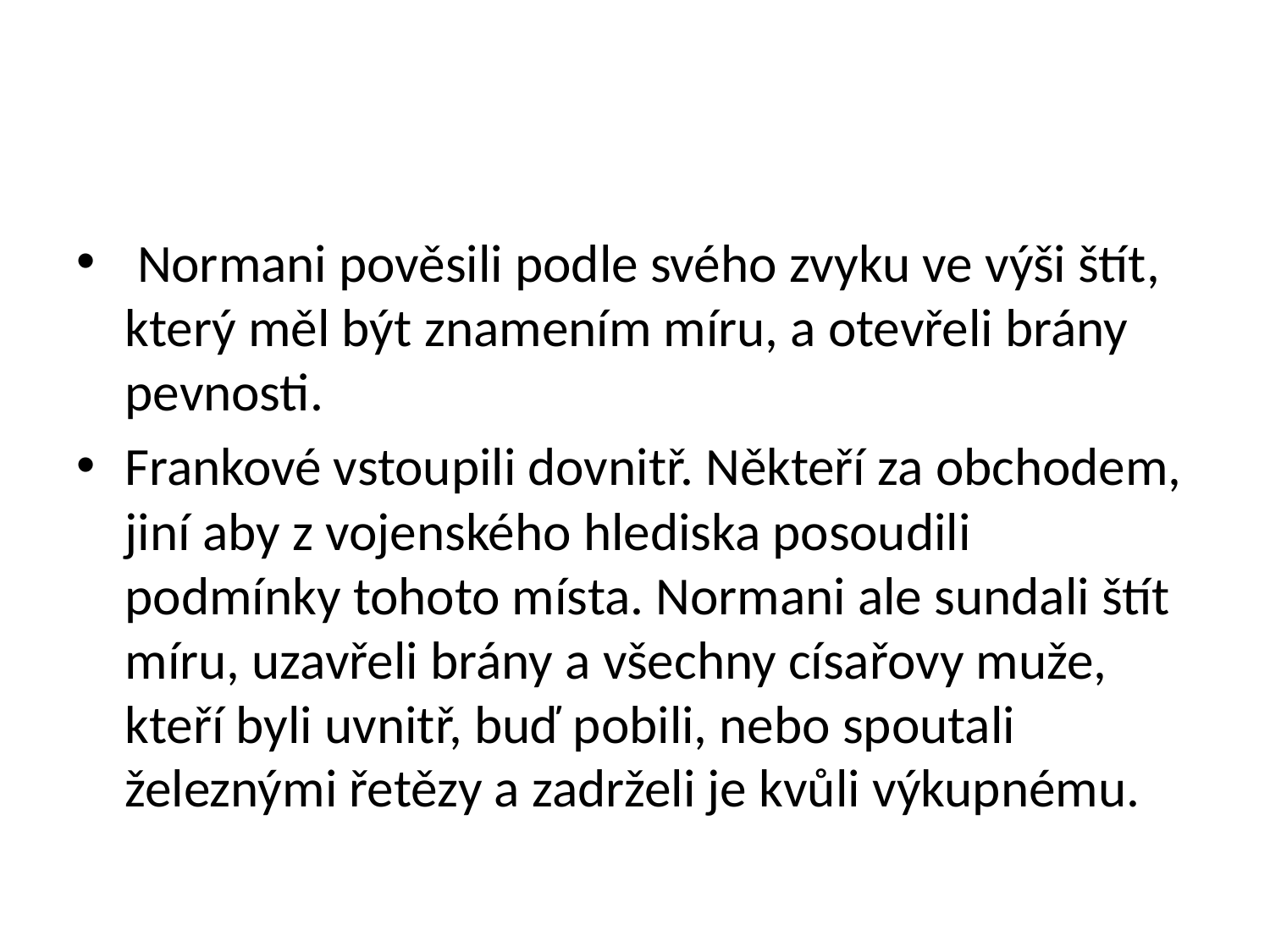

#
 Normani pověsili podle svého zvyku ve výši štít, který měl být znamením míru, a otevřeli brány pevnosti.
Frankové vstoupili dovnitř. Někteří za obchodem, jiní aby z vojenského hlediska posoudili podmínky tohoto místa. Normani ale sundali štít míru, uzavřeli brány a všechny císařovy muže, kteří byli uvnitř, buď pobili, nebo spoutali železnými řetězy a zadrželi je kvůli výkupnému.